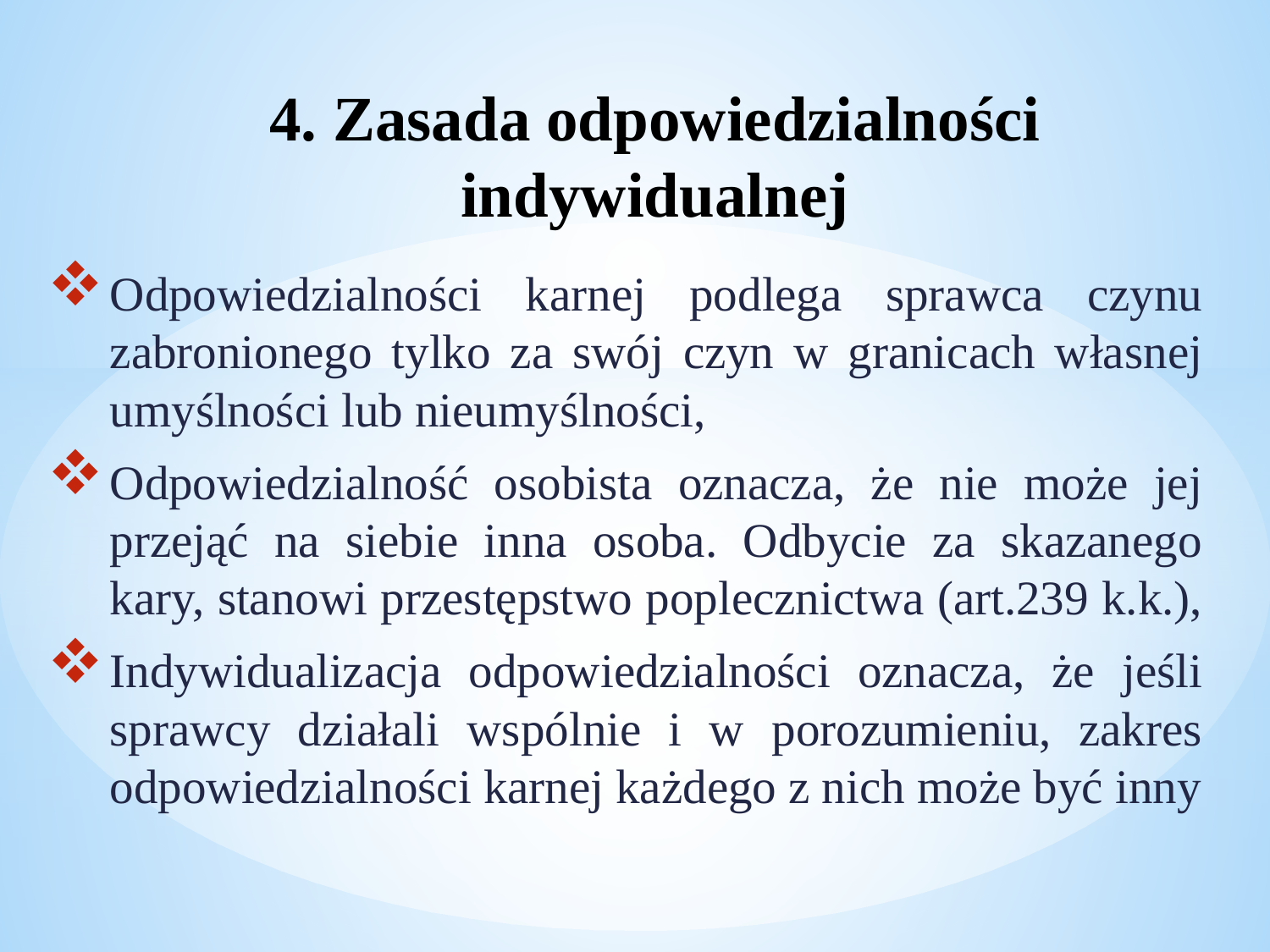

# 4. Zasada odpowiedzialności indywidualnej
Odpowiedzialności karnej podlega sprawca czynu zabronionego tylko za swój czyn w granicach własnej umyślności lub nieumyślności,
Odpowiedzialność osobista oznacza, że nie może jej przejąć na siebie inna osoba. Odbycie za skazanego kary, stanowi przestępstwo poplecznictwa (art.239 k.k.),
Indywidualizacja odpowiedzialności oznacza, że jeśli sprawcy działali wspólnie i w porozumieniu, zakres odpowiedzialności karnej każdego z nich może być inny